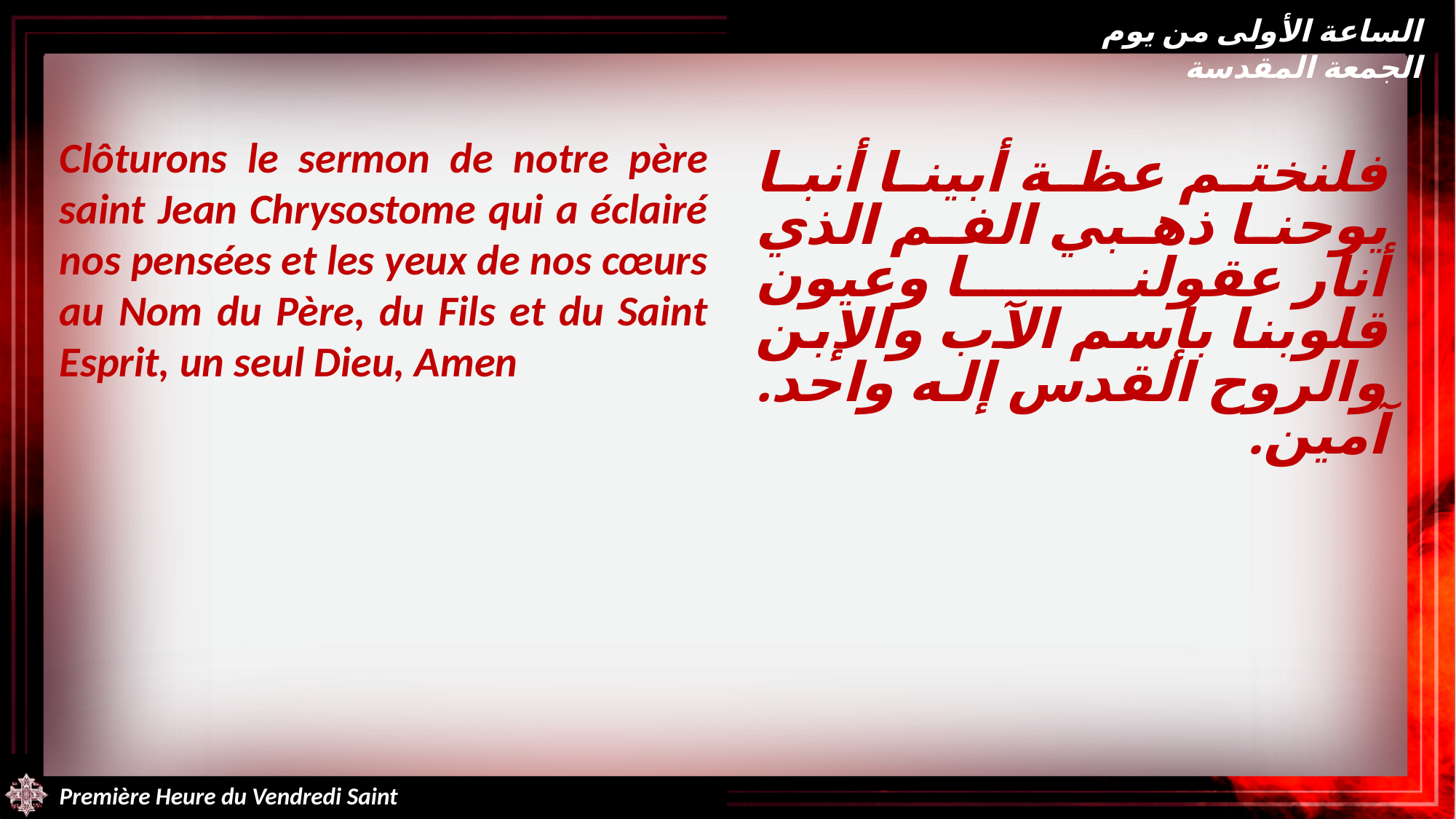

الساعة الأولى من يوم الجمعة المقدسة

Clôturons le sermon de notre père saint Jean Chrysostome qui a éclairé nos pensées et les yeux de nos cœurs au Nom du Père, du Fils et du Saint Esprit, un seul Dieu, Amen

فلنختم عظة أبينا أنبا يوحنا ذهبي الفم الذي أنار عقولنا وعيون قلوبنا بإسم الآب والإبن والروح القدس إله واحد. آمين.
Première Heure du Vendredi Saint